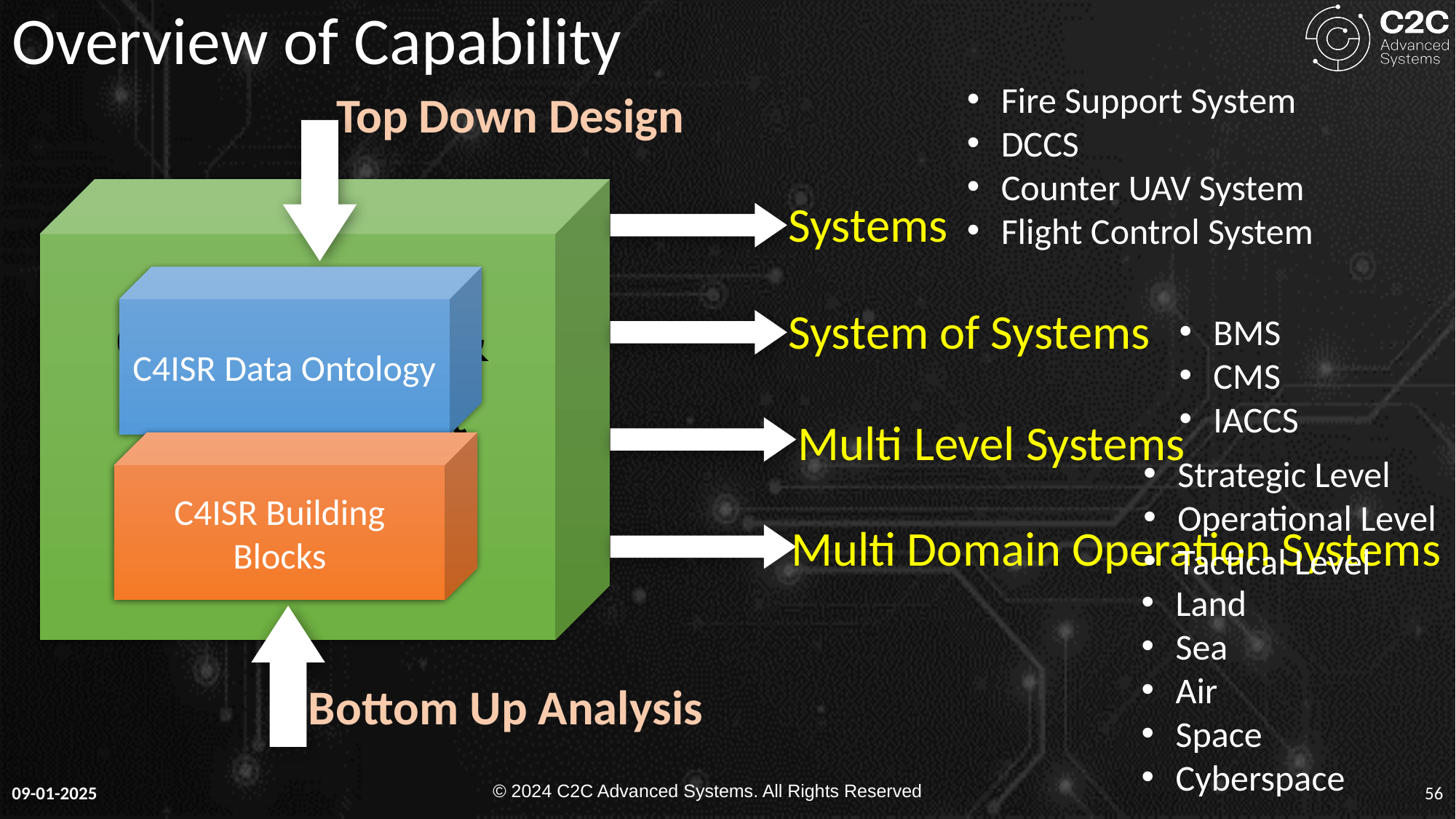

Overview of Capability
Fire Support System
DCCS
Counter UAV System
Flight Control System
Top Down Design

Systems

C4ISR Data Ontology
C4ISR Design & Development Framework
System of Systems
BMS
CMS
IACCS

Multi Level Systems
C4ISR Building Blocks
Strategic Level
Operational Level
Tactical Level

Multi Domain Operation Systems
Land
Sea
Air
Space
Cyberspace

Bottom Up Analysis
09-01-2025
56
© 2024 C2C Advanced Systems. All Rights Reserved